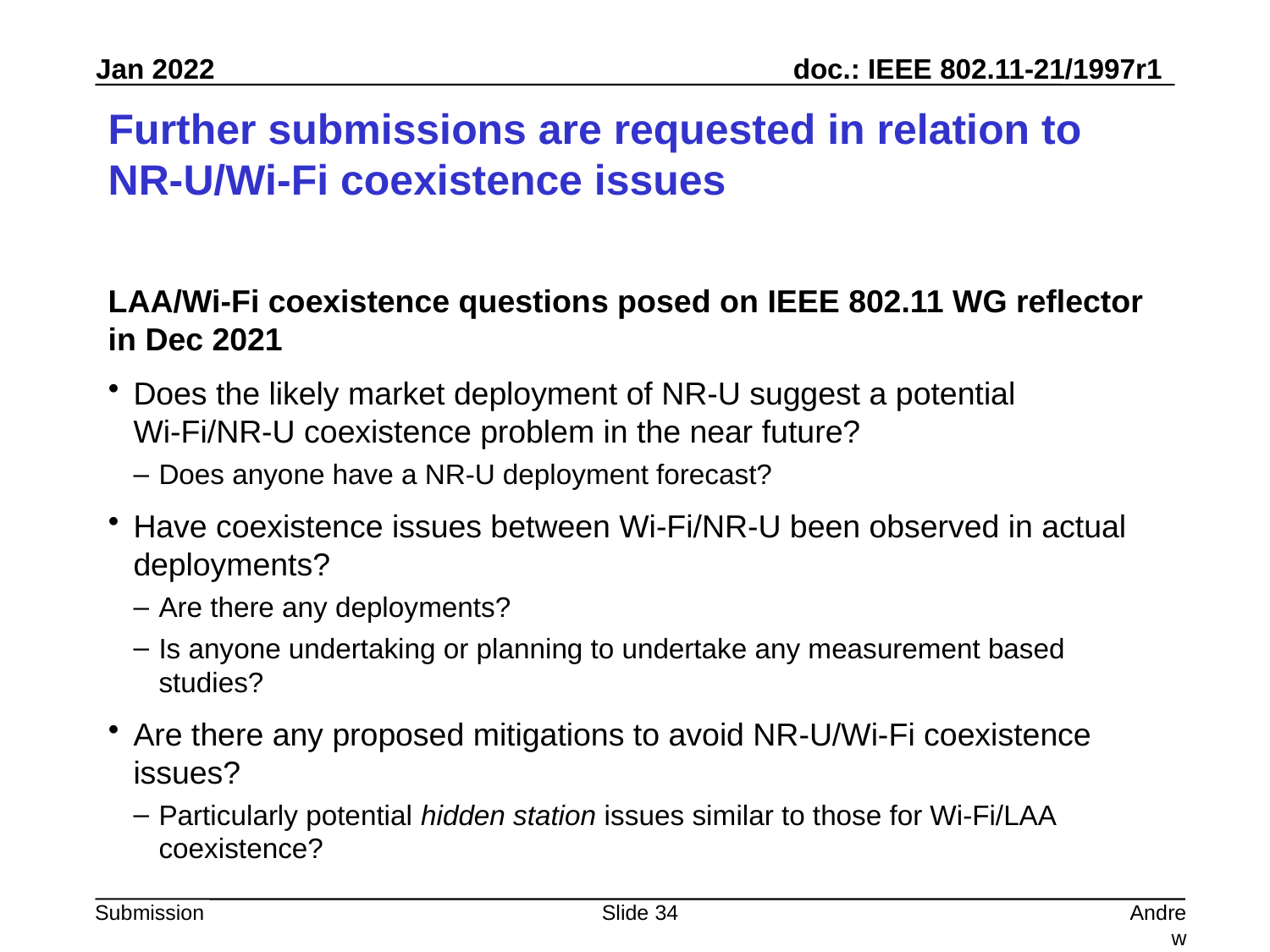

# Further submissions are requested in relation to NR-U/Wi-Fi coexistence issues
LAA/Wi-Fi coexistence questions posed on IEEE 802.11 WG reflector in Dec 2021
Does the likely market deployment of NR-U suggest a potential
Wi-Fi/NR-U coexistence problem in the near future?
Does anyone have a NR-U deployment forecast?
Have coexistence issues between Wi-Fi/NR-U been observed in actual deployments?
Are there any deployments?
Is anyone undertaking or planning to undertake any measurement based studies?
Are there any proposed mitigations to avoid NR-U/Wi-Fi coexistence issues?
Particularly potential hidden station issues similar to those for Wi-Fi/LAA coexistence?
Slide 34
Andrew Myles, Cisco